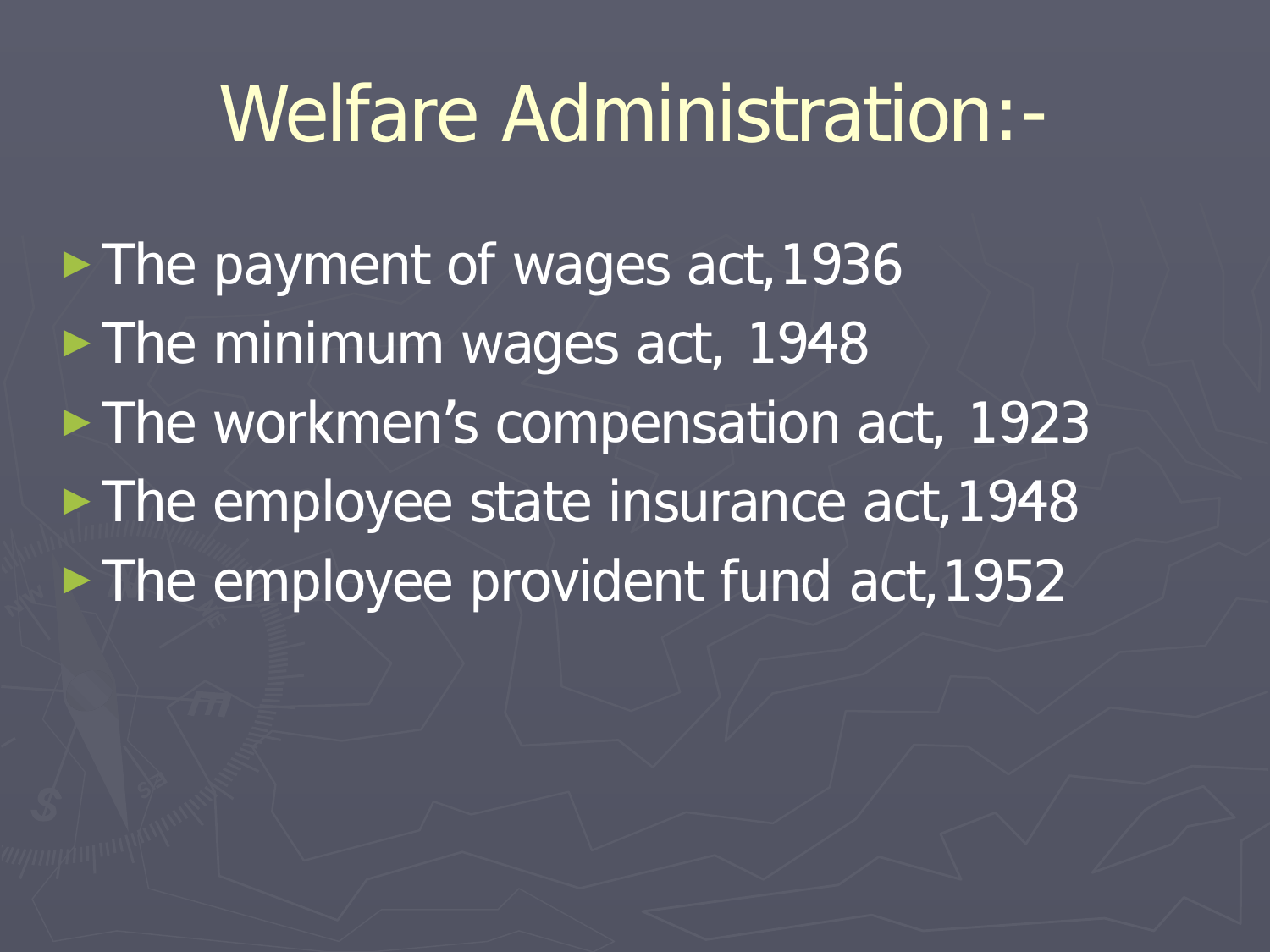

# Welfare Administration:-
The payment of wages act,1936
The minimum wages act, 1948
The workmen’s compensation act, 1923
The employee state insurance act,1948
The employee provident fund act,1952